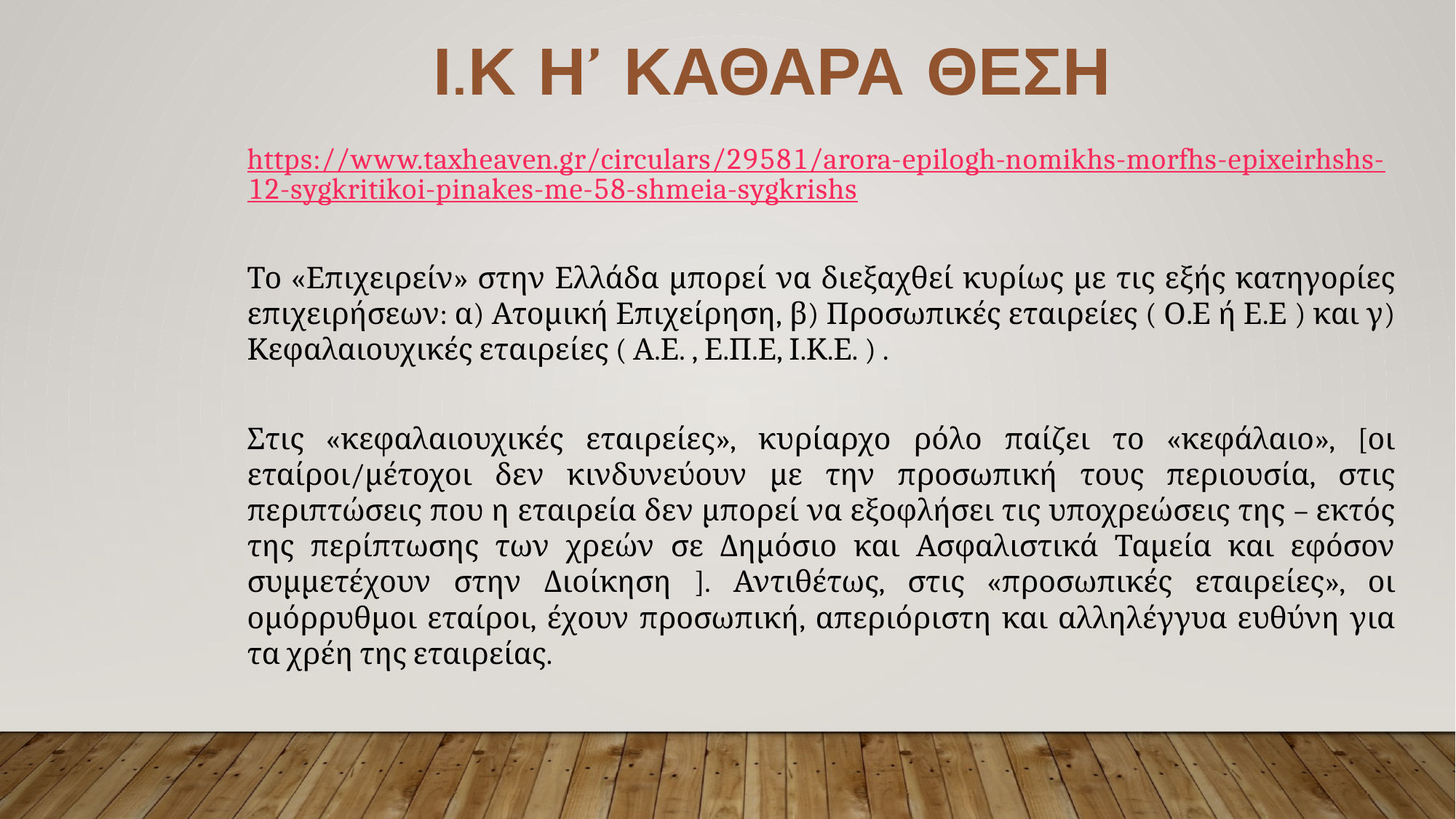

Ι.Κ Η’ ΚΑΘΑΡΑ ΘΕΣΗ
https://www.taxheaven.gr/circulars/29581/arora-epilogh-nomikhs-morfhs-epixeirhshs-12-sygkritikoi-pinakes-me-58-shmeia-sygkrishs

Το «Επιχειρείν» στην Ελλάδα μπορεί να διεξαχθεί κυρίως με τις εξής κατηγορίες επιχειρήσεων: α) Ατομική Επιχείρηση, β) Προσωπικές εταιρείες ( Ο.Ε ή Ε.Ε ) και γ) Κεφαλαιουχικές εταιρείες ( Α.Ε. , Ε.Π.Ε, Ι.Κ.Ε. ) .

Στις «κεφαλαιουχικές εταιρείες», κυρίαρχο ρόλο παίζει το «κεφάλαιο», [οι εταίροι/μέτοχοι δεν κινδυνεύουν με την προσωπική τους περιουσία, στις περιπτώσεις που η εταιρεία δεν μπορεί να εξοφλήσει τις υποχρεώσεις της – εκτός της περίπτωσης των χρεών σε Δημόσιο και Ασφαλιστικά Ταμεία και εφόσον συμμετέχουν στην Διοίκηση ]. Αντιθέτως, στις «προσωπικές εταιρείες», οι ομόρρυθμοι εταίροι, έχουν προσωπική, απεριόριστη και αλληλέγγυα ευθύνη για τα χρέη της εταιρείας.